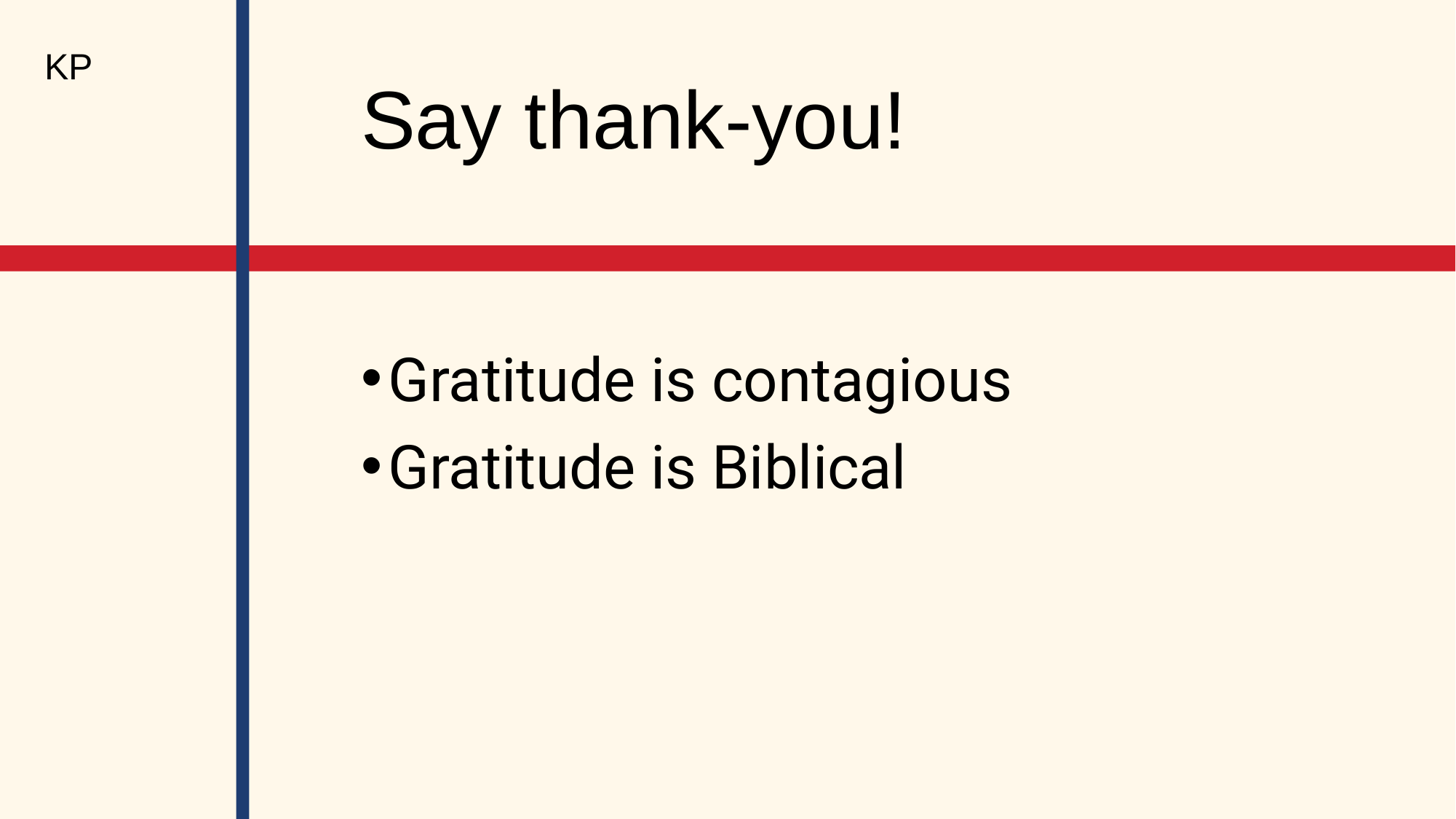

KP
# Say thank-you!
Gratitude is contagious
Gratitude is Biblical